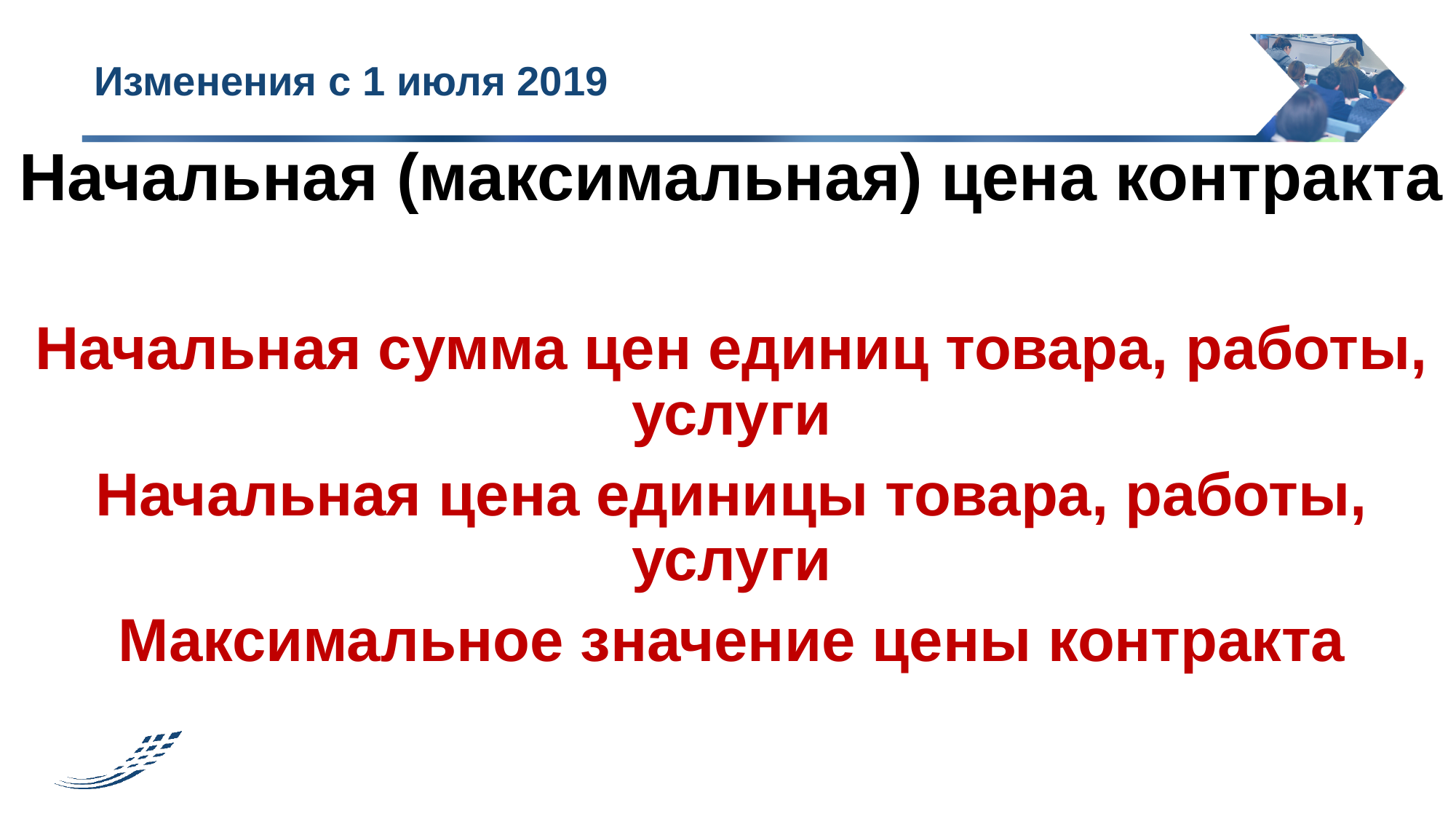

# Изменения с 1 июля 2019
Начальная (максимальная) цена контракта

Начальная сумма цен единиц товара, работы, услуги
Начальная цена единицы товара, работы, услуги
Максимальное значение цены контракта